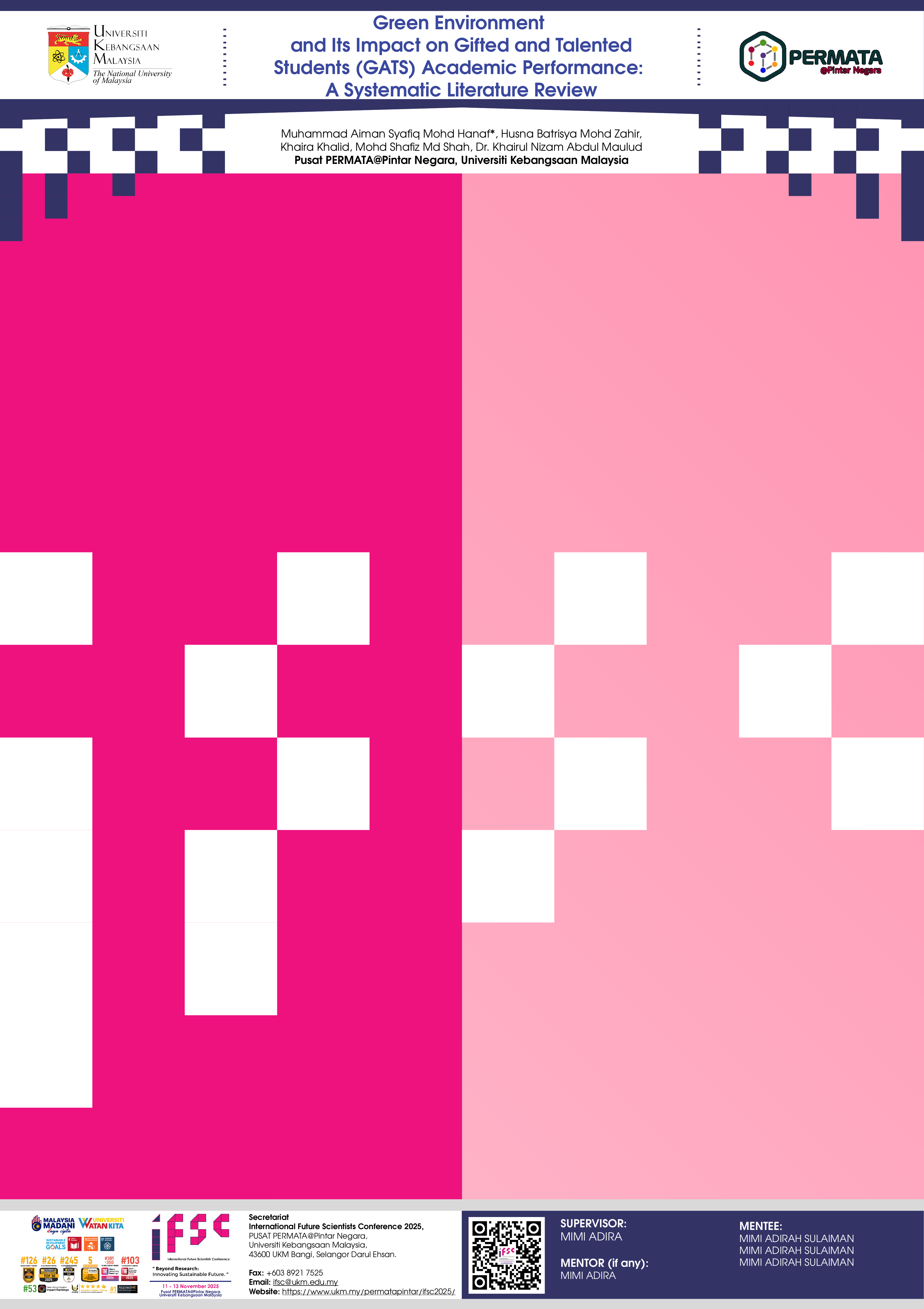

Green Environment
and Its Impact on Gifted and Talented
Students (GATS) Academic Performance:
A Systematic Literature Review

Muhammad Aiman Syafiq Mohd Hanaf*, Husna Batrisya Mohd Zahir,
Khaira Khalid, Mohd Shafiz Md Shah, Dr. Khairul Nizam Abdul Maulud
Pusat PERMATA@Pintar Negara, Universiti Kebangsaan Malaysia
SUPERVISOR:
MIMI ADIRA

MENTOR (if any):
MIMI ADIRA
MENTEE:
MIMI ADIRAH SULAIMAN
MIMI ADIRAH SULAIMAN
MIMI ADIRAH SULAIMAN